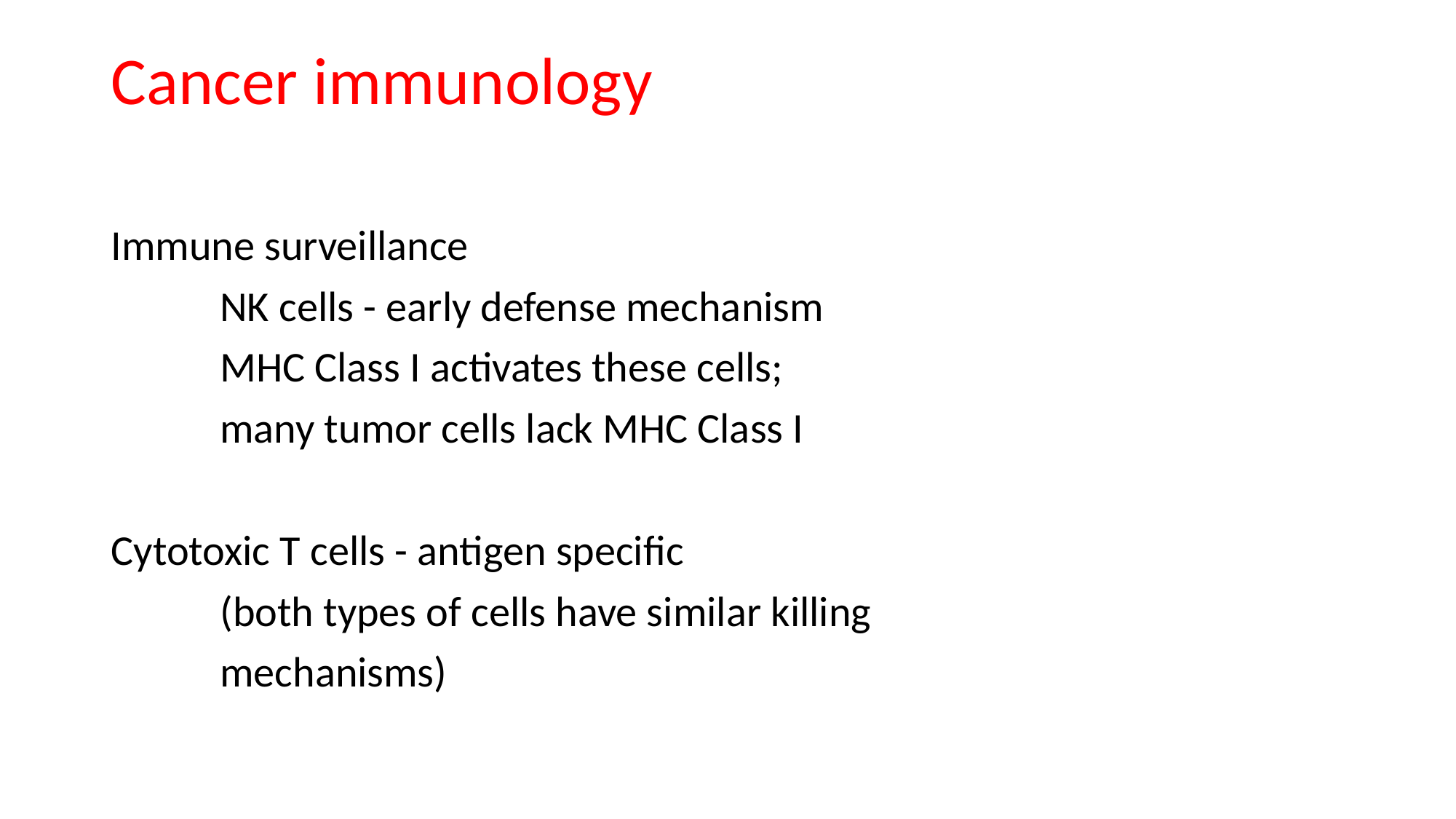

# Cancer immunology
Immune surveillance
	NK cells - early defense mechanism
	MHC Class I activates these cells;
	many tumor cells lack MHC Class I

Cytotoxic T cells - antigen specific
	(both types of cells have similar killing
	mechanisms)